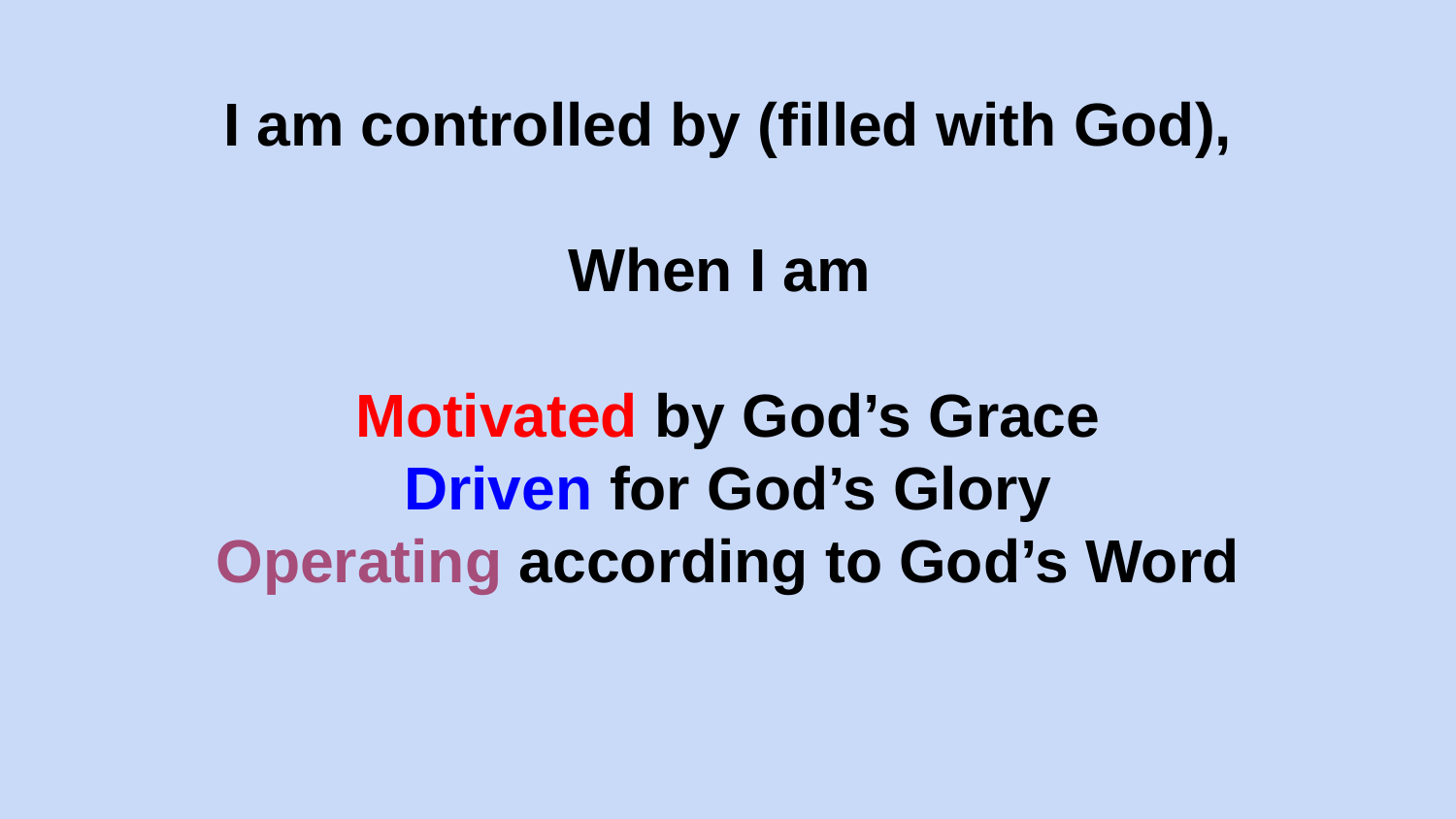

# I am controlled by (filled with God),

When I am

Motivated by God’s Grace
Driven for God’s Glory
Operating according to God’s Word